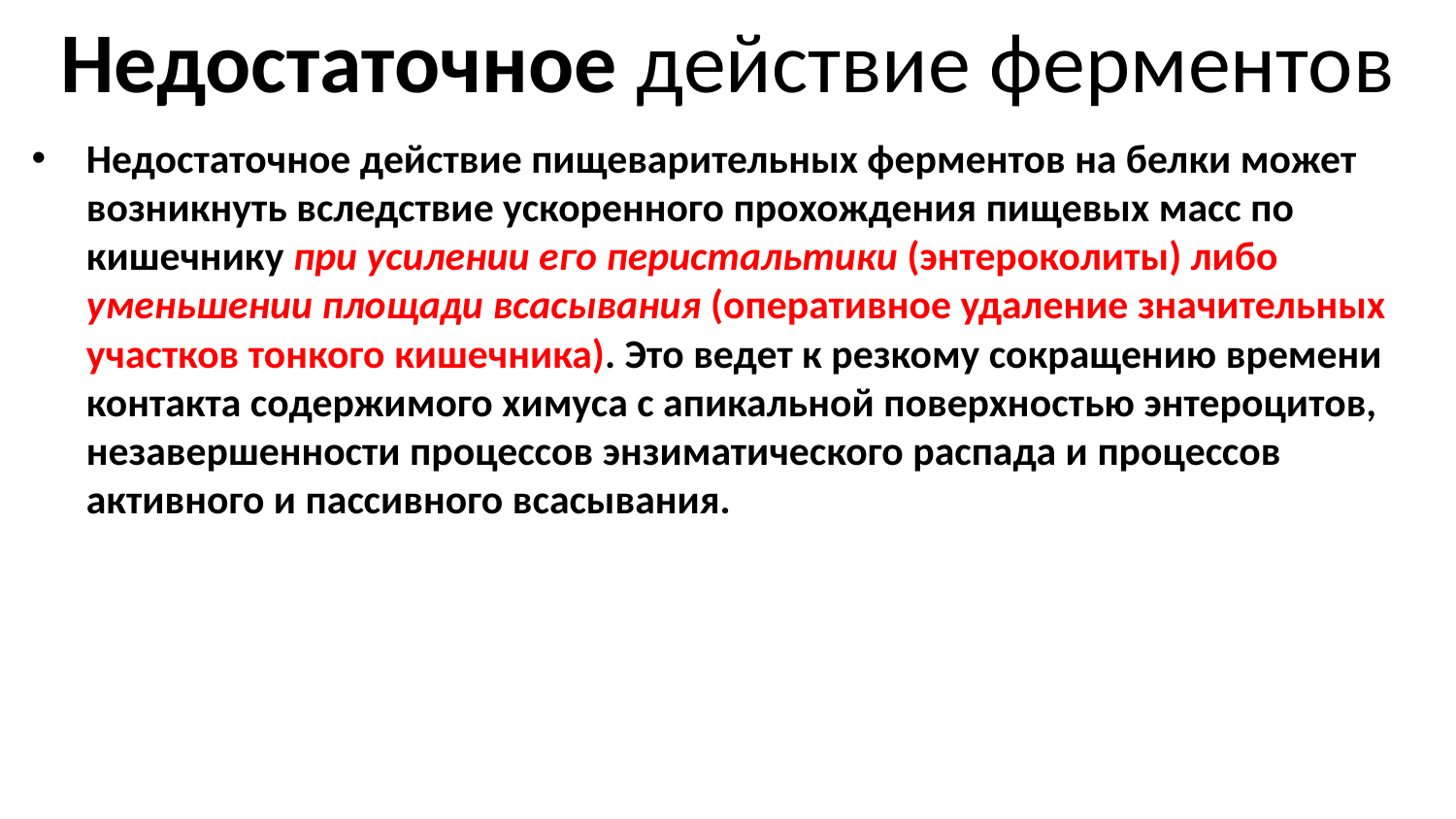

# Недостаточное действие ферментов
Недостаточное действие пищеварительных ферментов на белки может возникнуть вследствие ускоренного прохождения пищевых масс по кишечнику при усилении его перистальтики (энтероколиты) либо уменьшении площади всасывания (оперативное удаление значительных участков тонкого кишечника). Это ведет к резкому сокращению времени контакта содержимого химуса с апикальной поверхностью энтероцитов, незавершенности процессов энзиматического распада и процессов активного и пассивного всасывания.